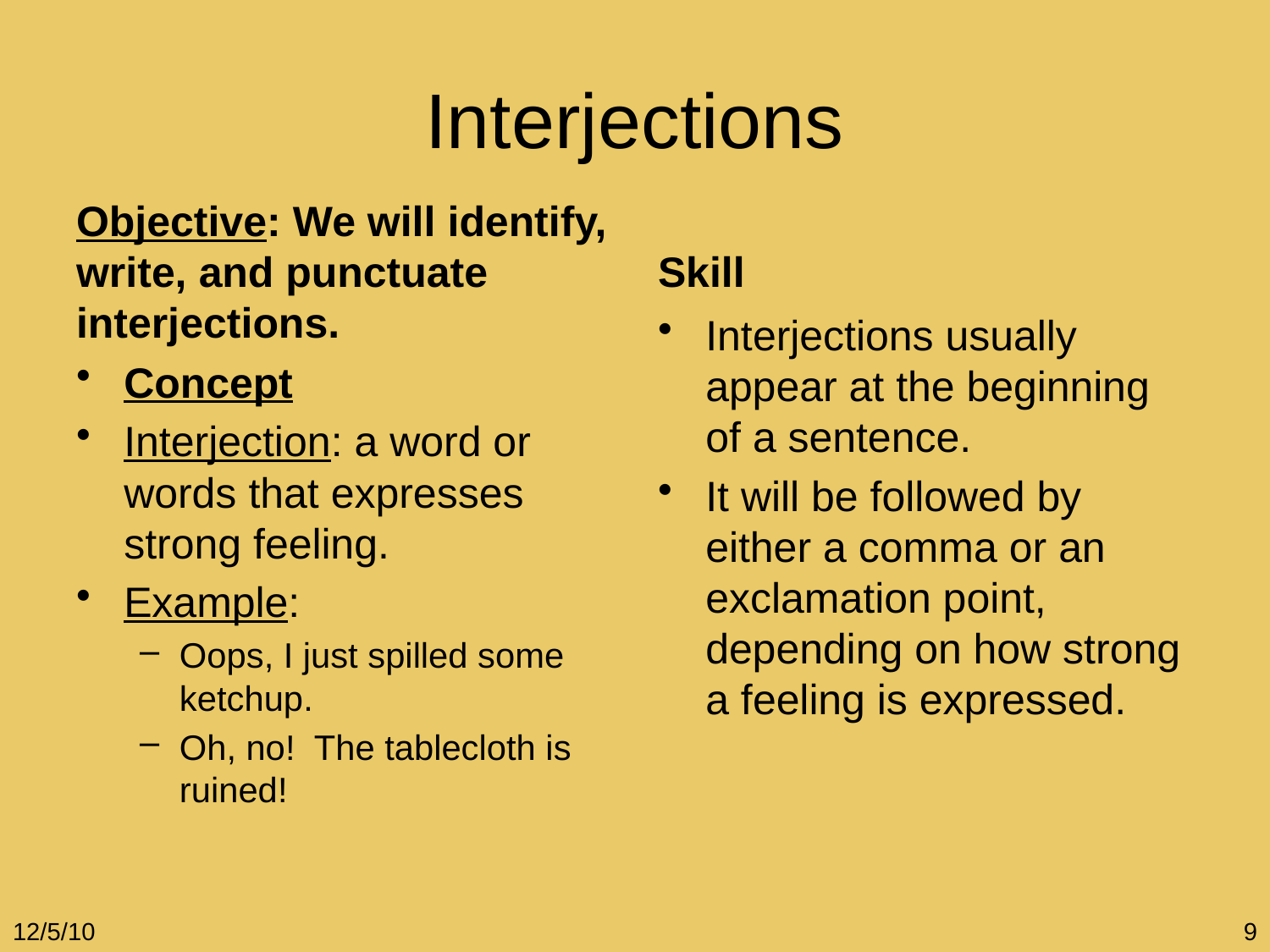

# Interjections
Skill
Objective: We will identify, write, and punctuate interjections.
Interjections usually appear at the beginning of a sentence.
It will be followed by either a comma or an exclamation point, depending on how strong a feeling is expressed.
Concept
Interjection: a word or words that expresses strong feeling.
Example:
Oops, I just spilled some ketchup.
Oh, no!  The tablecloth is ruined!
12/5/10
9